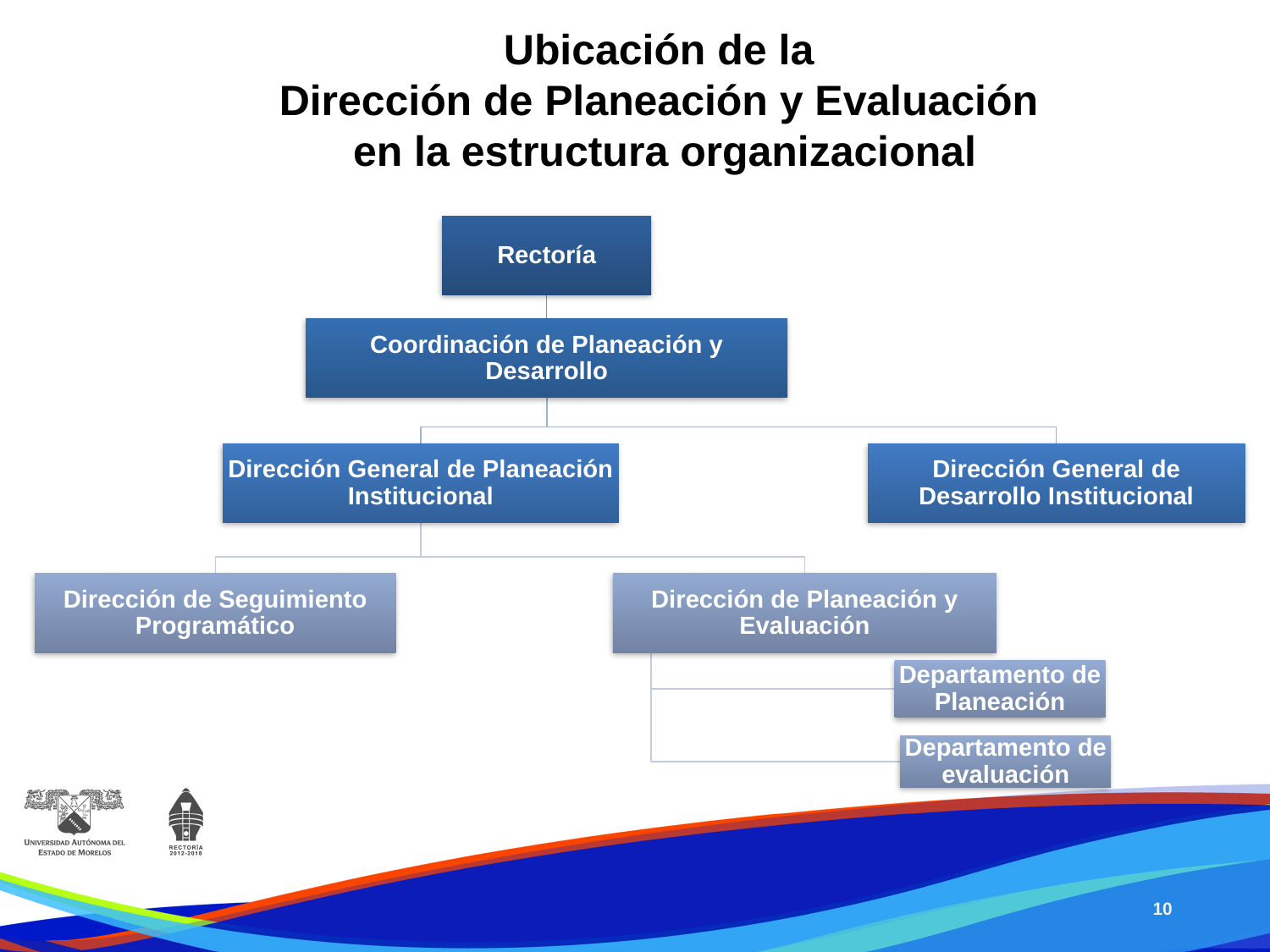

Ubicación de la
Dirección de Planeación y Evaluación
en la estructura organizacional
Rectoría
Coordinación de Planeación y Desarrollo
Dirección General de Desarrollo Institucional
Dirección General de Planeación Institucional
Dirección de Planeación y Evaluación
Departamento de Planeación
Departamento de evaluación
Dirección de Seguimiento Programático
10